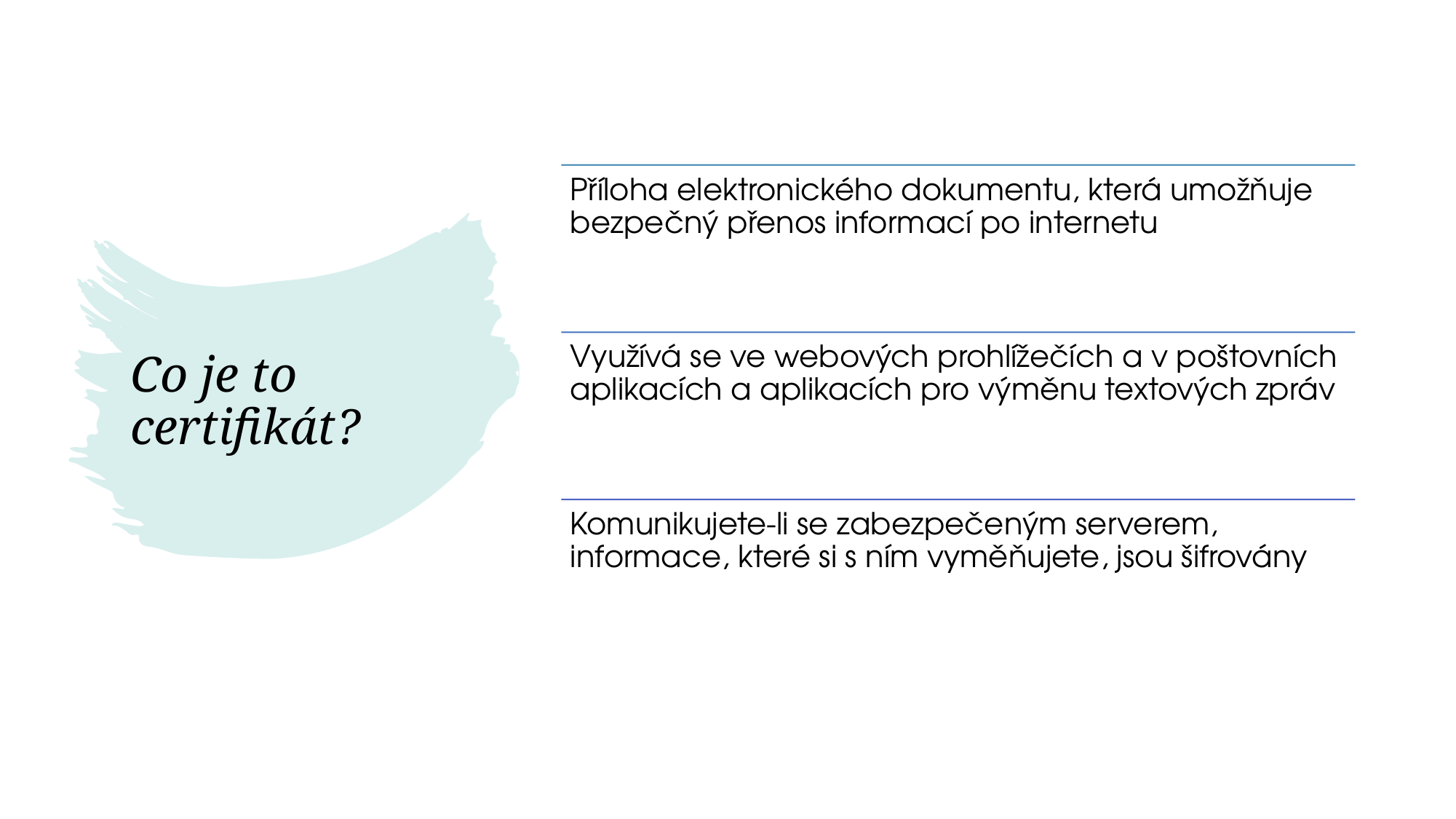

Příloha elektronického dokumentu, která umožňuje bezpečný přenos informací po internetu
Využívá se ve webových prohlížečích a v poštovních aplikacích a aplikacích pro výměnu textových zpráv
Komunikujete-li se zabezpečeným serverem, informace, které si s ním vyměňujete, jsou šifrovány

# Co je to certifikát?